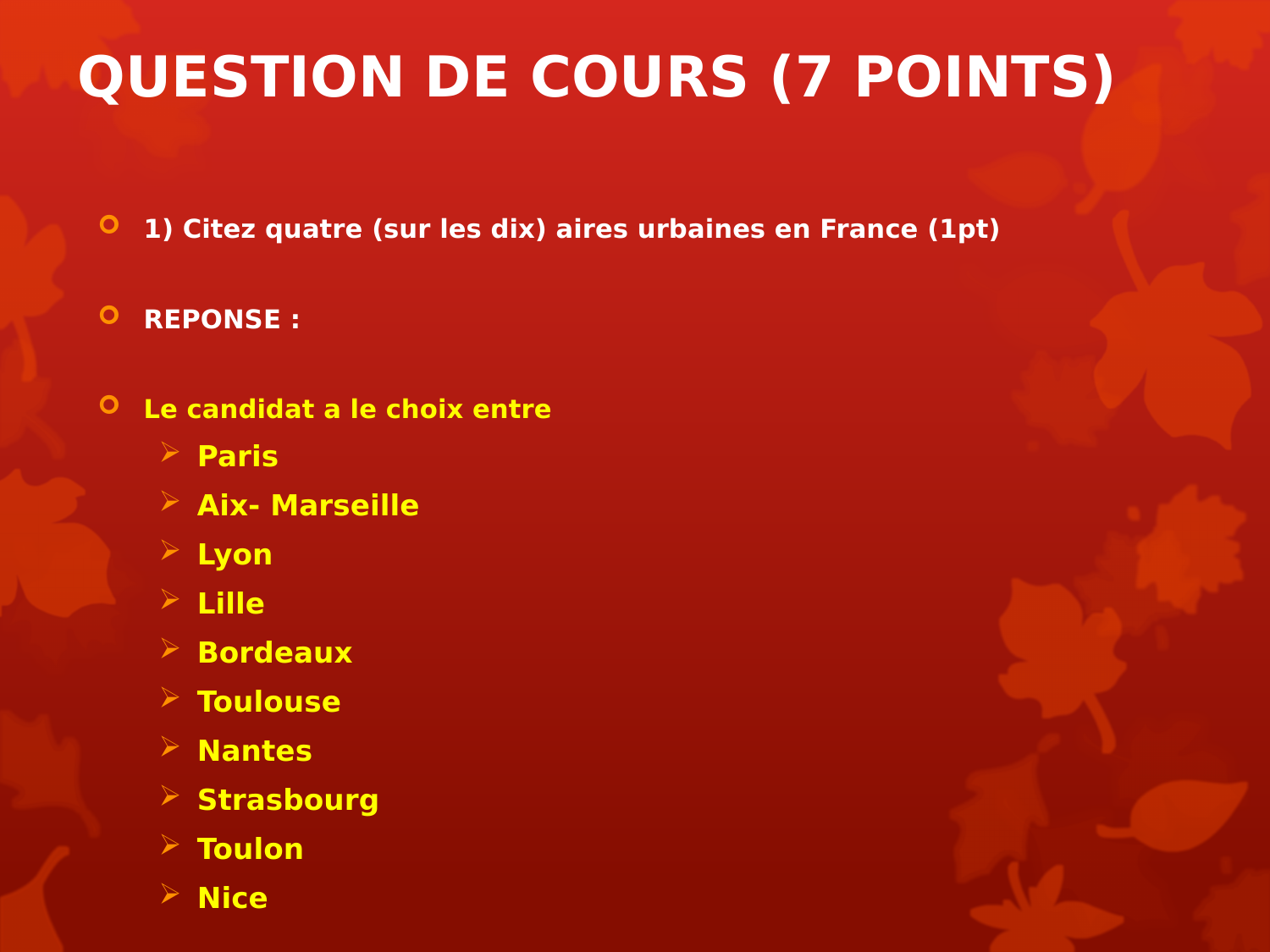

# QUESTION DE COURS (7 POINTS)
1) Citez quatre (sur les dix) aires urbaines en France (1pt)

REPONSE :

Le candidat a le choix entre
Paris
Aix- Marseille
Lyon
Lille
Bordeaux
Toulouse
Nantes
Strasbourg
Toulon
Nice